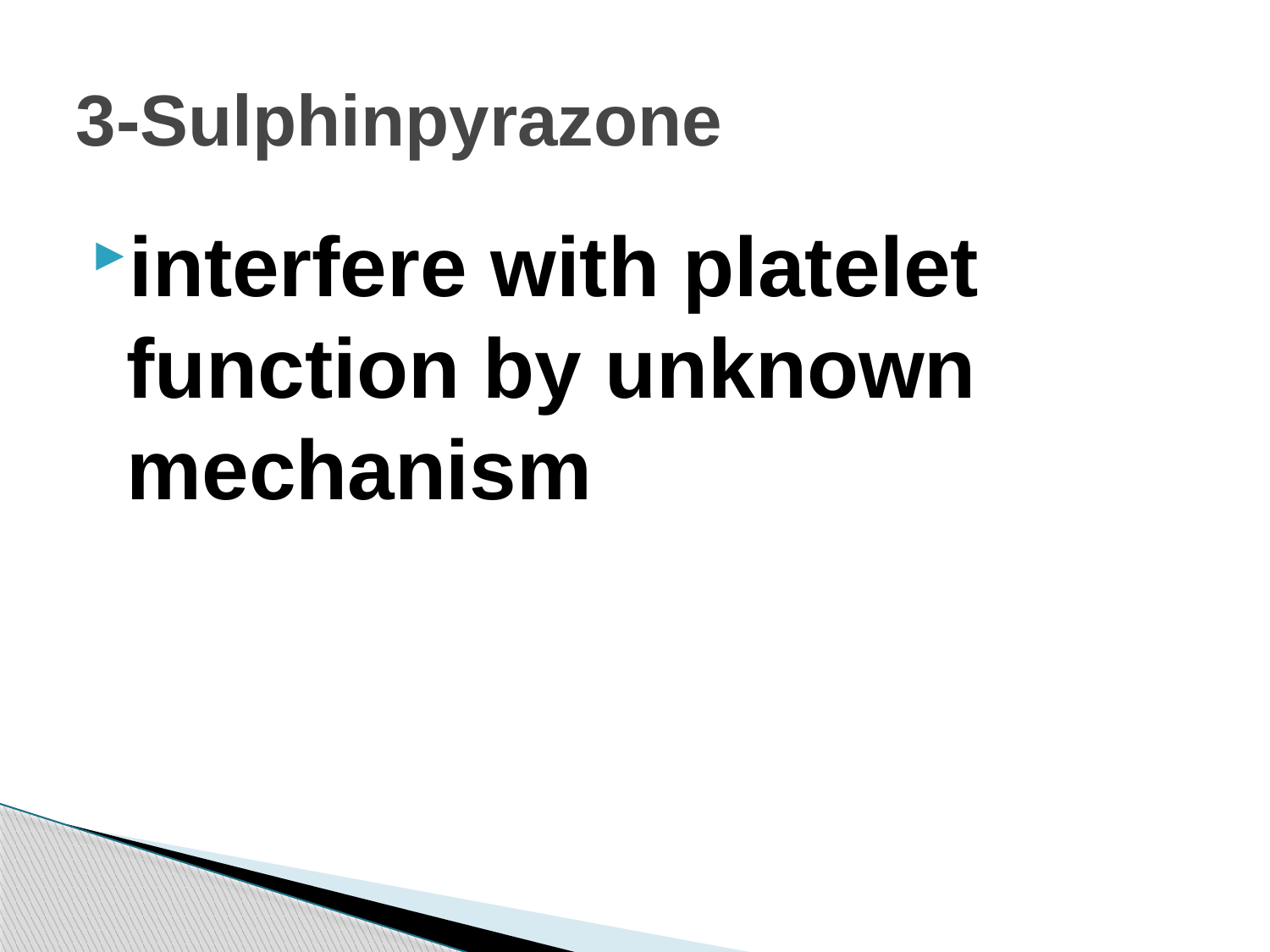

# 3-Sulphinpyrazone
interfere with platelet function by unknown mechanism